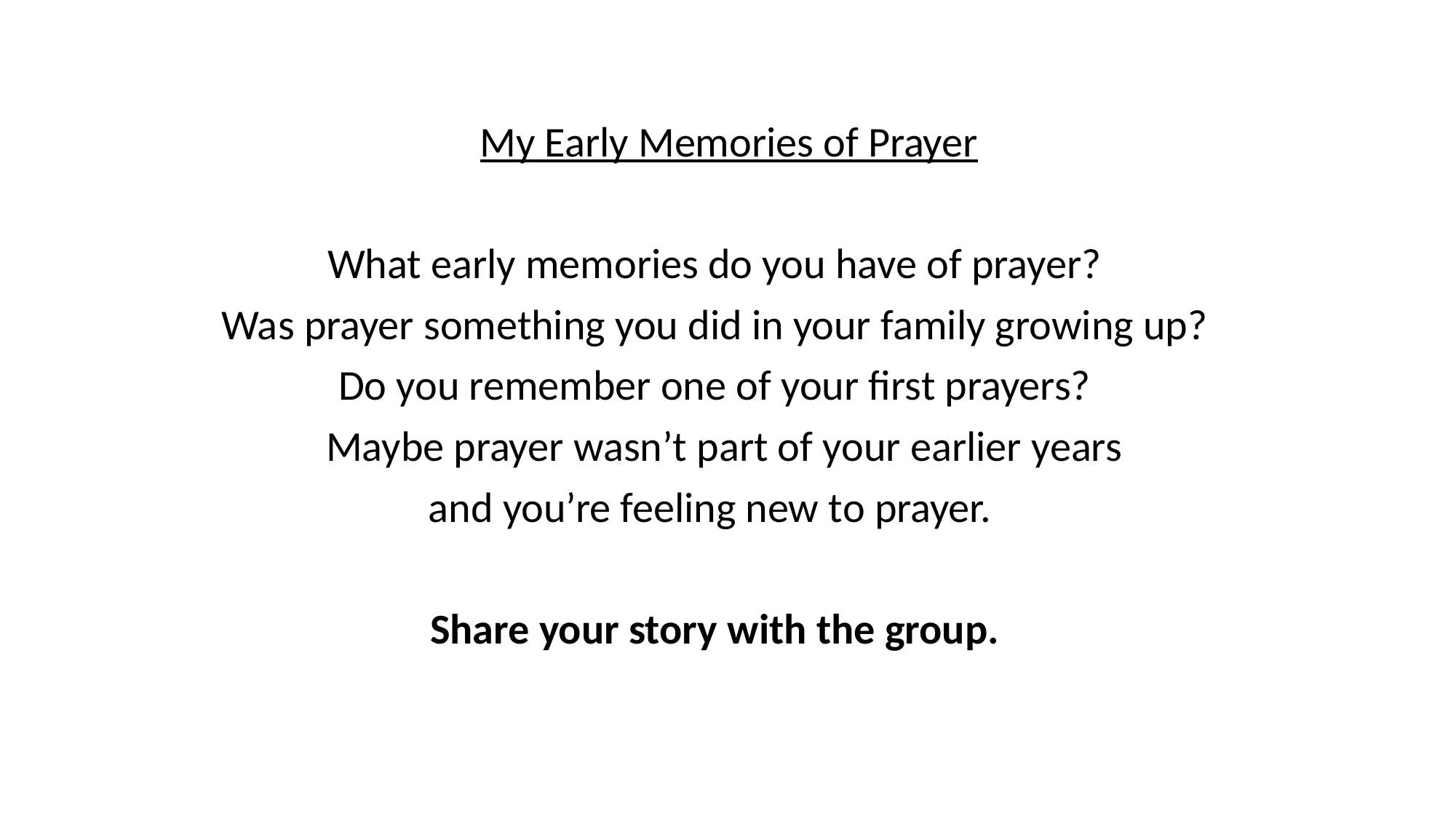

My Early Memories of Prayer

What early memories do you have of prayer?
 Was prayer something you did in your family growing up?
Do you remember one of your first prayers?
Maybe prayer wasn’t part of your earlier years
and you’re feeling new to prayer.

Share your story with the group.